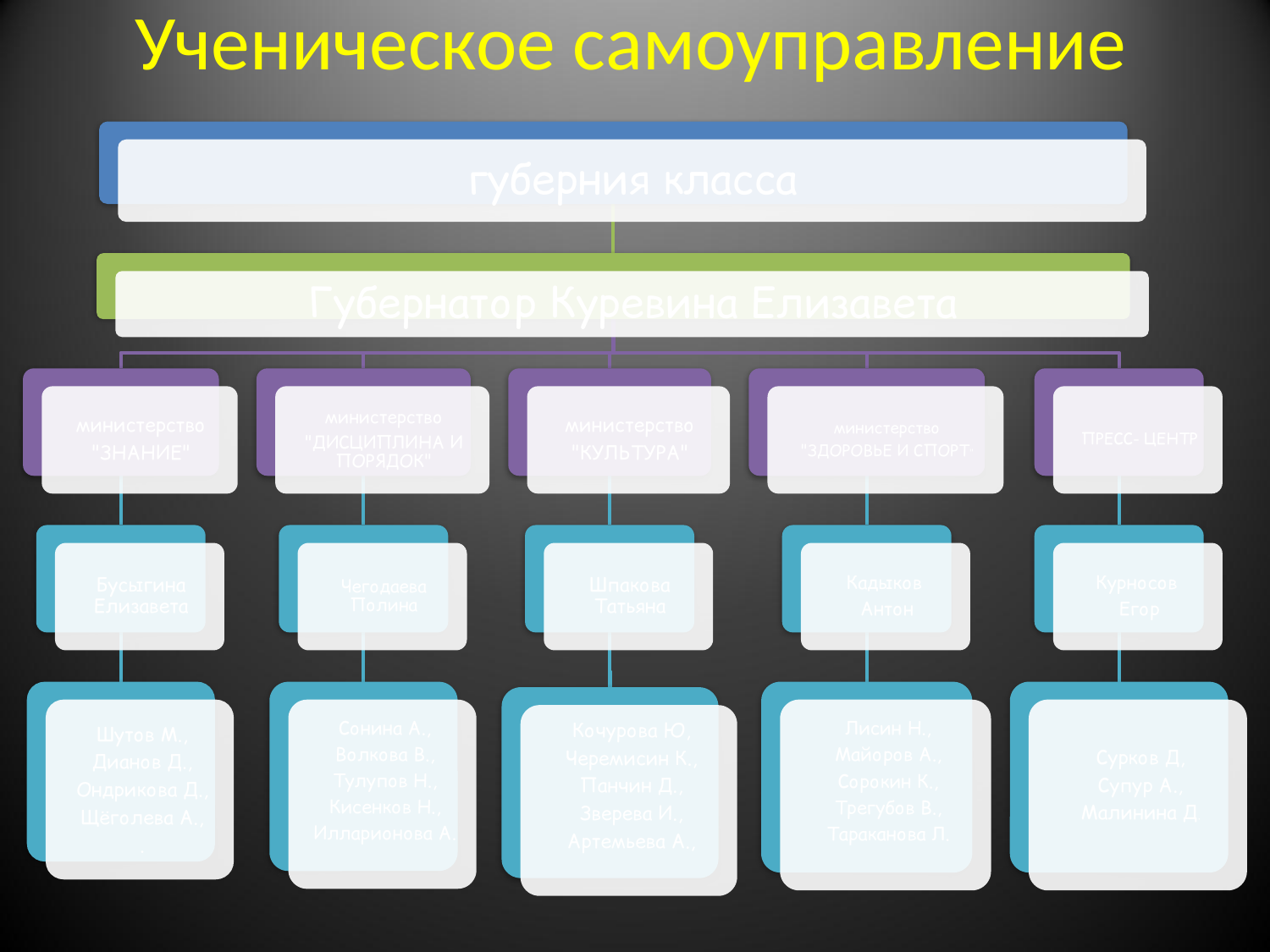

Ученическое самоуправление
губерния класса
Губернатор Куревина Елизавета
министерство
"ЗНАНИЕ"
Бусыгина Елизавета

Шутов М.,
Дианов Д.,
Ондрикова Д.,
Щёголева А.,
.

министерство
"ДИСЦИПЛИНА И ПОРЯДОК"
Чегодаева Полина
Сонина А.,
Волкова В.,
Тулупов Н.,
Кисенков Н.,
Илларионова А.

министерство
"КУЛЬТУРА"
Шпакова Татьяна
Кочурова Ю,
Черемисин К.,
Панчин Д.,
Зверева И.,
Артемьева А.,

министерство
"ЗДОРОВЬЕ И СПОРТ"
Кадыков
Антон
Лисин Н.,
Майоров А.,
Сорокин К.,
Трегубов В.,
Тараканова Л.

ПРЕСС- ЦЕНТР
Курносов
Егор
Сурков Д,
Супур А.,
Малинина Д.